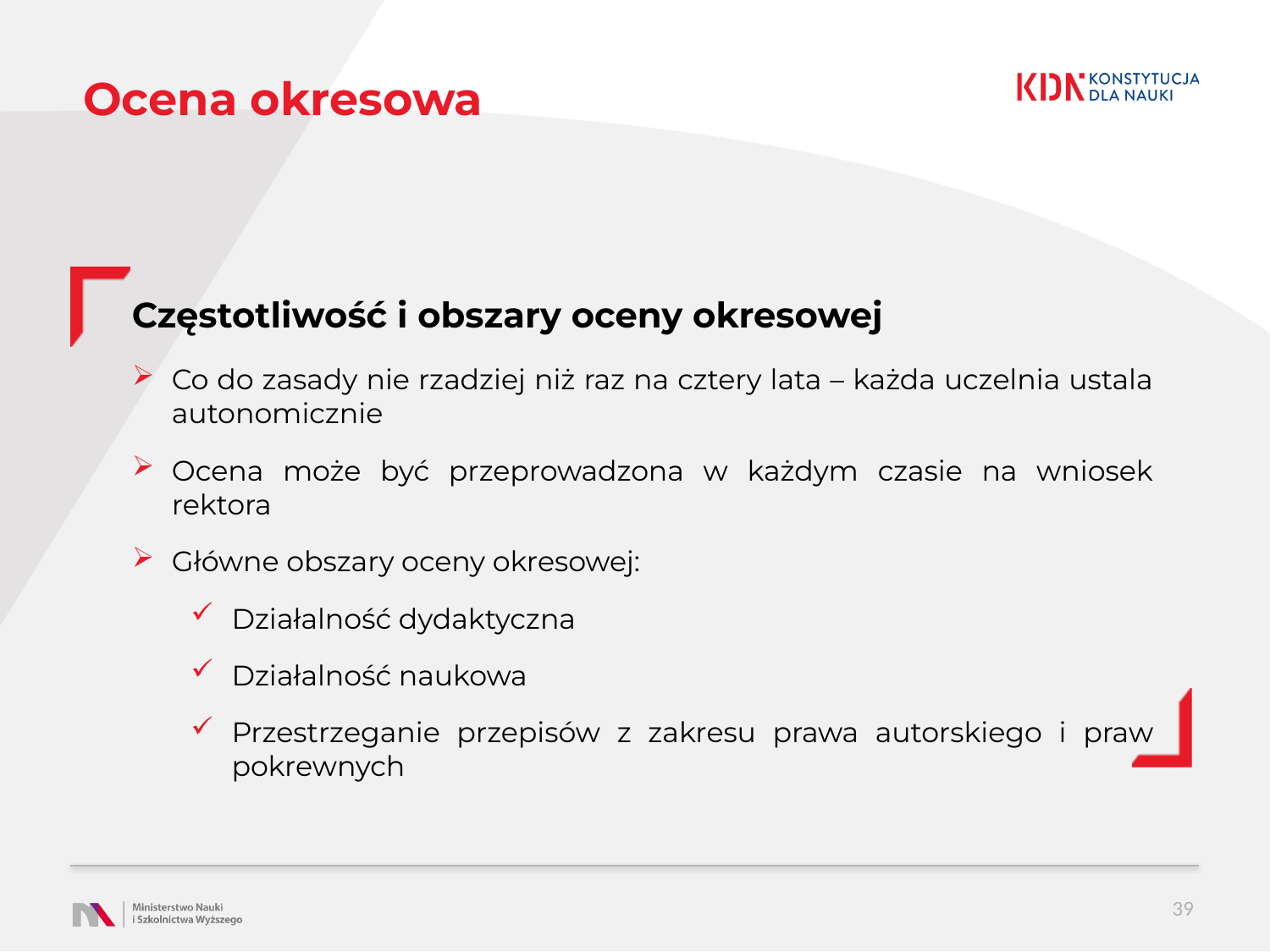

# Ocena okresowa
Częstotliwość i obszary oceny okresowej
Co do zasady nie rzadziej niż raz na cztery lata – każda uczelnia ustala autonomicznie
Ocena może być przeprowadzona w każdym czasie na wniosek rektora
Główne obszary oceny okresowej:
Działalność dydaktyczna
Działalność naukowa
Przestrzeganie przepisów z zakresu prawa autorskiego i praw pokrewnych

39